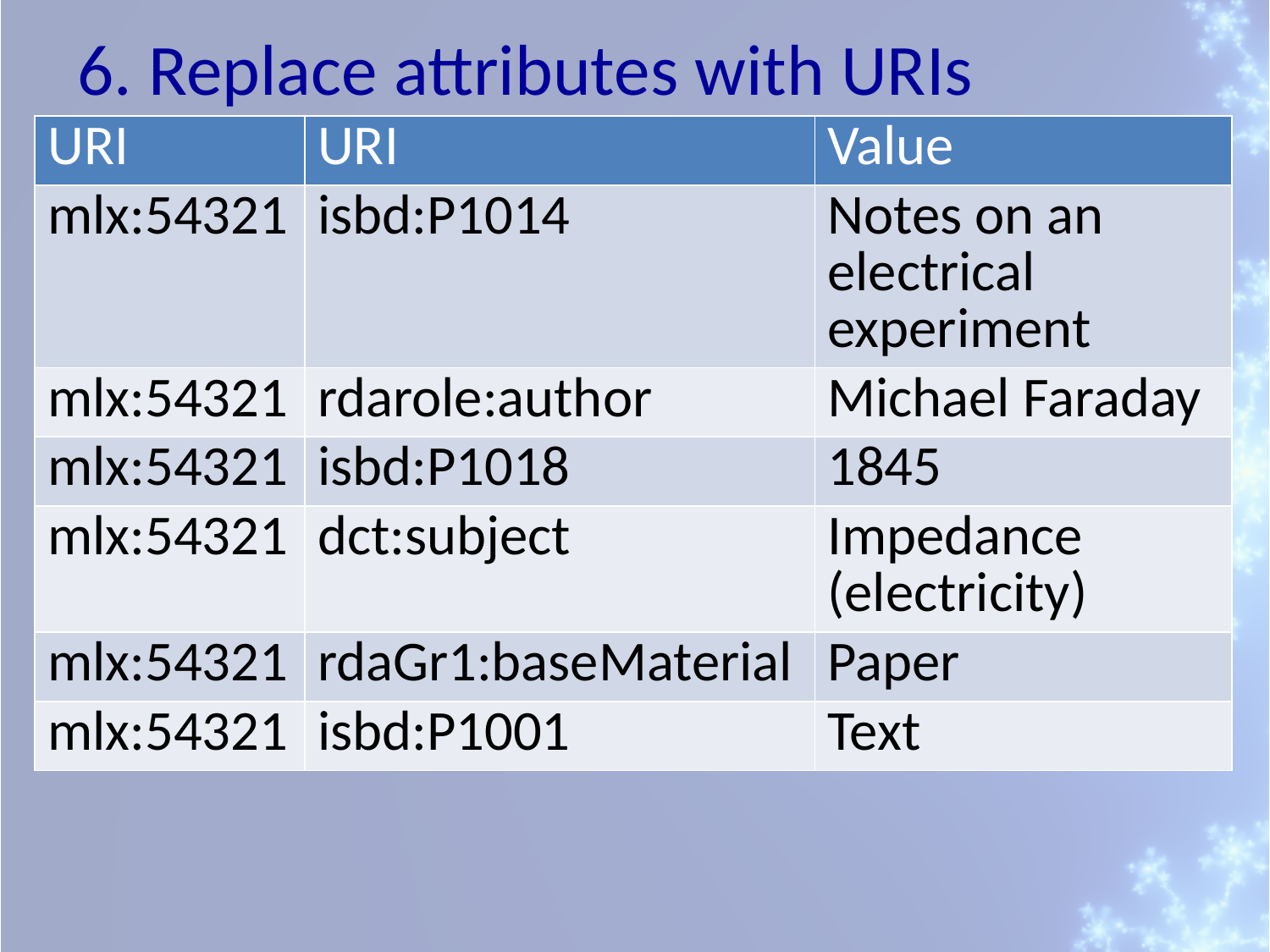

# 6. Replace attributes with URIs
| URI | URI | Value |
| --- | --- | --- |
| mlx:54321 | isbd:P1014 | Notes on an electrical experiment |
| mlx:54321 | rdarole:author | Michael Faraday |
| mlx:54321 | isbd:P1018 | 1845 |
| mlx:54321 | dct:subject | Impedance (electricity) |
| mlx:54321 | rdaGr1:baseMaterial | Paper |
| mlx:54321 | isbd:P1001 | Text |